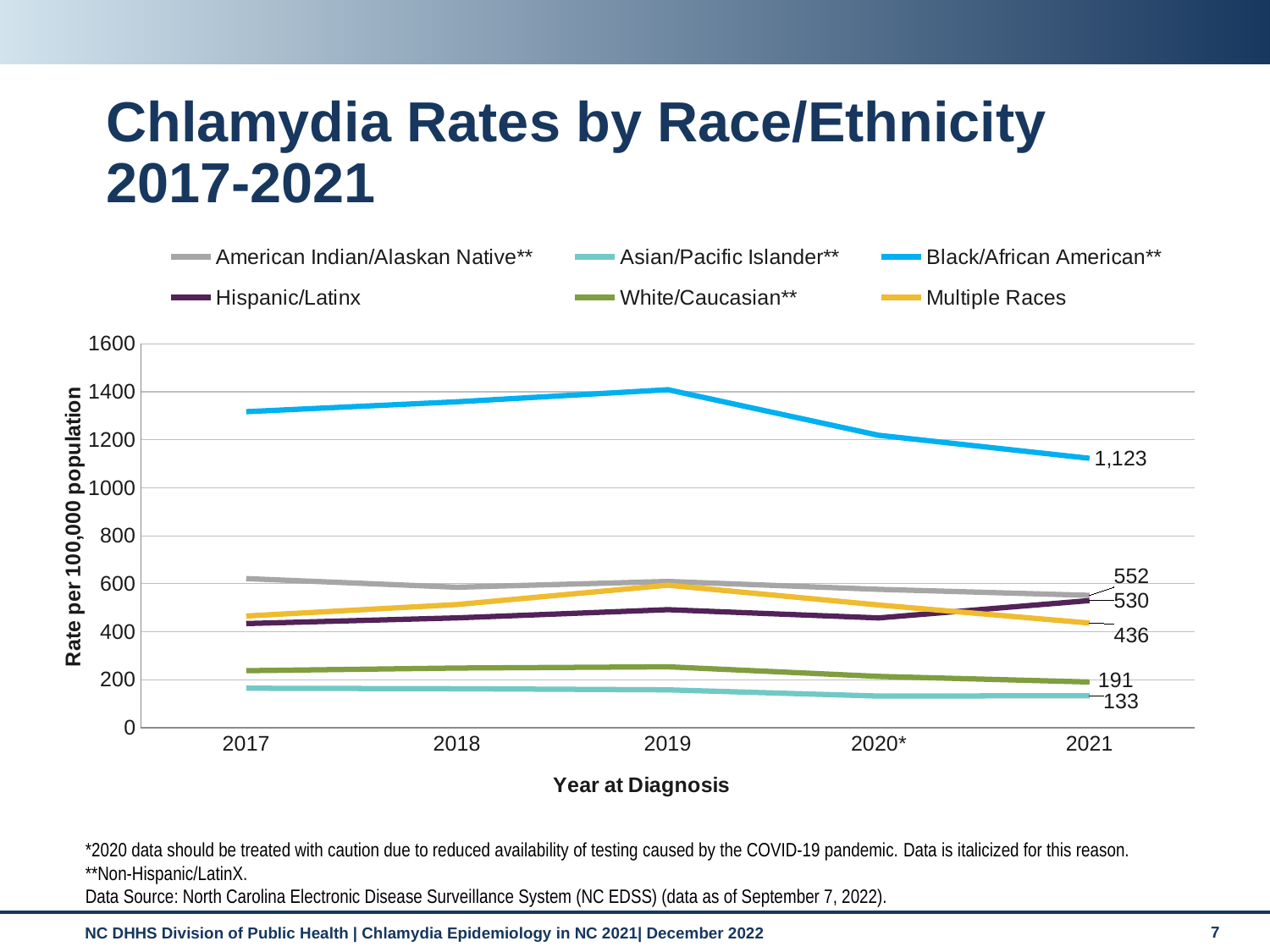

# Chlamydia Rates by Race/Ethnicity 2017-2021

### Chart

| Category | American Indian/Alaskan Native** | Asian/Pacific Islander** | Black/African American** | Hispanic/Latinx | White/Caucasian** | Multiple Races |
|---|---|---|---|---|---|---|
| 2017 | 621.5 | 164.5 | 1317.2 | 434.1 | 237.7 | 465.4 |
| 2018 | 585.4 | 162.5 | 1358.4 | 457.7 | 248.8 | 513.3 |
| 2019 | 609.6 | 157.9 | 1408.7 | 491.9 | 254.0 | 593.9 |
| 2020* | 576.7 | 131.9 | 1218.8 | 457.5 | 214.0 | 511.6 |
| 2021 | 551.7 | 133.4 | 1122.9 | 529.9 | 190.6 | 436.4 |
*2020 data should be treated with caution due to reduced availability of testing caused by the COVID-19 pandemic. Data is italicized for this reason.
**Non-Hispanic/LatinX.
Data Source: North Carolina Electronic Disease Surveillance System (NC EDSS) (data as of September 7, 2022).